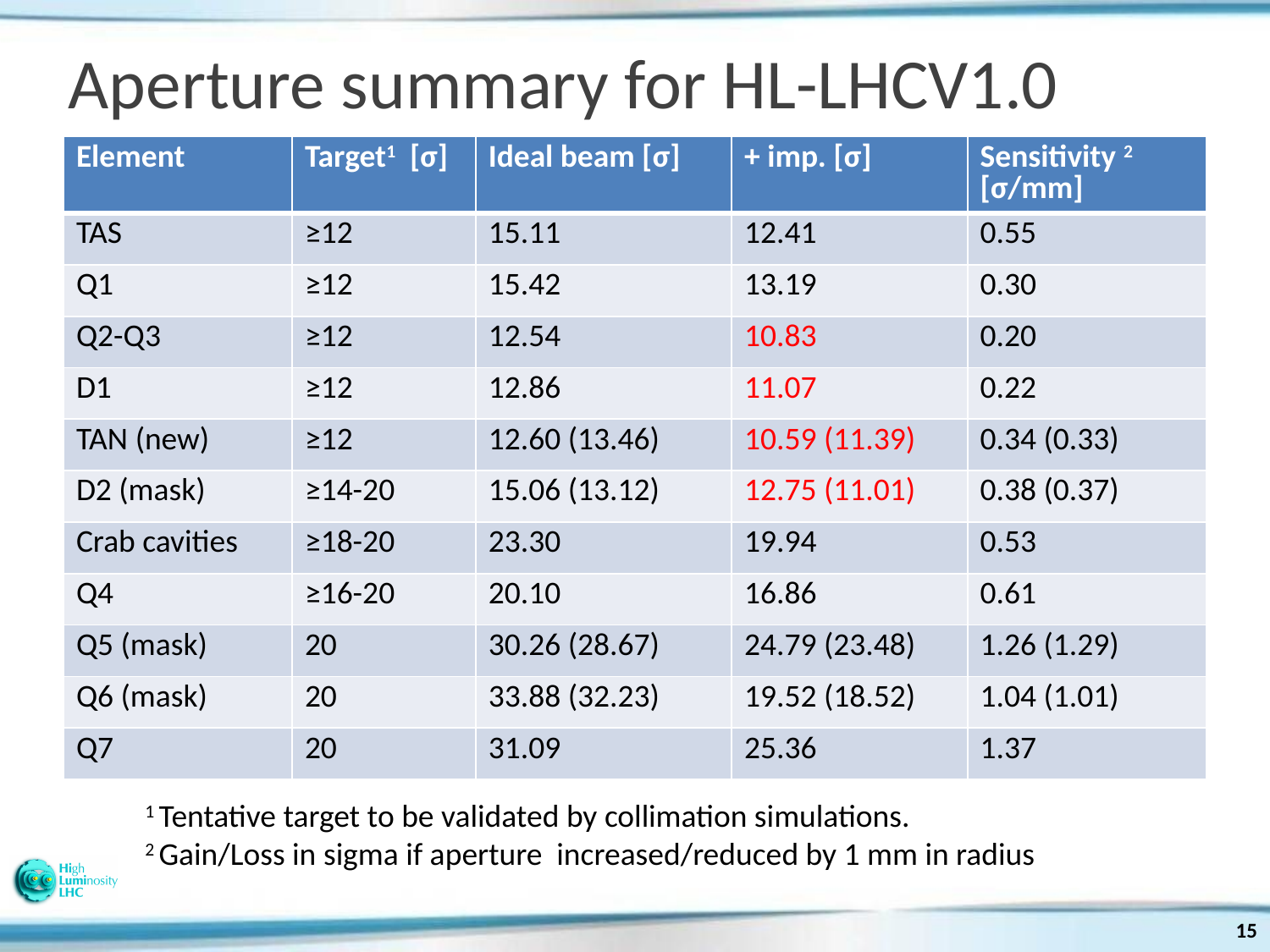

# Aperture summary for HL-LHCV1.0
| Element | Target1 [σ] | Ideal beam [σ] | + imp. [σ] | Sensitivity 2 [σ/mm] |
| --- | --- | --- | --- | --- |
| TAS | ≥12 | 15.11 | 12.41 | 0.55 |
| Q1 | ≥12 | 15.42 | 13.19 | 0.30 |
| Q2-Q3 | ≥12 | 12.54 | 10.83 | 0.20 |
| D1 | ≥12 | 12.86 | 11.07 | 0.22 |
| TAN (new) | ≥12 | 12.60 (13.46) | 10.59 (11.39) | 0.34 (0.33) |
| D2 (mask) | ≥14-20 | 15.06 (13.12) | 12.75 (11.01) | 0.38 (0.37) |
| Crab cavities | ≥18-20 | 23.30 | 19.94 | 0.53 |
| Q4 | ≥16-20 | 20.10 | 16.86 | 0.61 |
| Q5 (mask) | 20 | 30.26 (28.67) | 24.79 (23.48) | 1.26 (1.29) |
| Q6 (mask) | 20 | 33.88 (32.23) | 19.52 (18.52) | 1.04 (1.01) |
| Q7 | 20 | 31.09 | 25.36 | 1.37 |
1 Tentative target to be validated by collimation simulations.
2 Gain/Loss in sigma if aperture  increased/reduced by 1 mm in radius

15